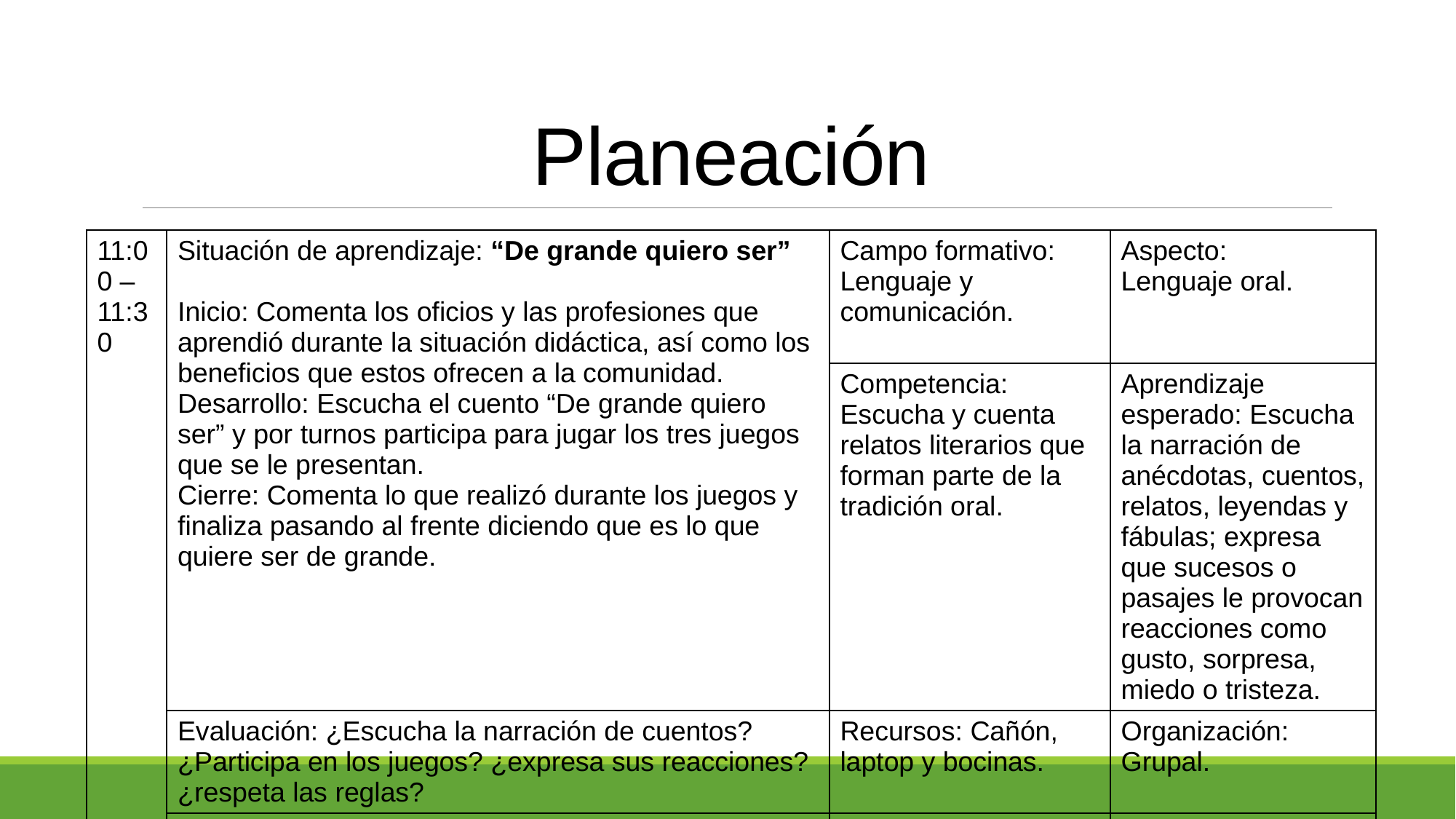

# Planeación
| 11:00 – 11:30 | Situación de aprendizaje: “De grande quiero ser” Inicio: Comenta los oficios y las profesiones que aprendió durante la situación didáctica, así como los beneficios que estos ofrecen a la comunidad. Desarrollo: Escucha el cuento “De grande quiero ser” y por turnos participa para jugar los tres juegos que se le presentan. Cierre: Comenta lo que realizó durante los juegos y finaliza pasando al frente diciendo que es lo que quiere ser de grande. | Campo formativo: Lenguaje y comunicación. | Aspecto: Lenguaje oral. |
| --- | --- | --- | --- |
|  |  | Competencia: Escucha y cuenta relatos literarios que forman parte de la tradición oral. | Aprendizaje esperado: Escucha la narración de anécdotas, cuentos, relatos, leyendas y fábulas; expresa que sucesos o pasajes le provocan reacciones como gusto, sorpresa, miedo o tristeza. |
|  | Evaluación: ¿Escucha la narración de cuentos? ¿Participa en los juegos? ¿expresa sus reacciones? ¿respeta las reglas? | Recursos: Cañón, laptop y bocinas. | Organización: Grupal. |
|  | Adecuaciones: | Tiempo: 45 minutos. | Espacio: Aula de clases. |